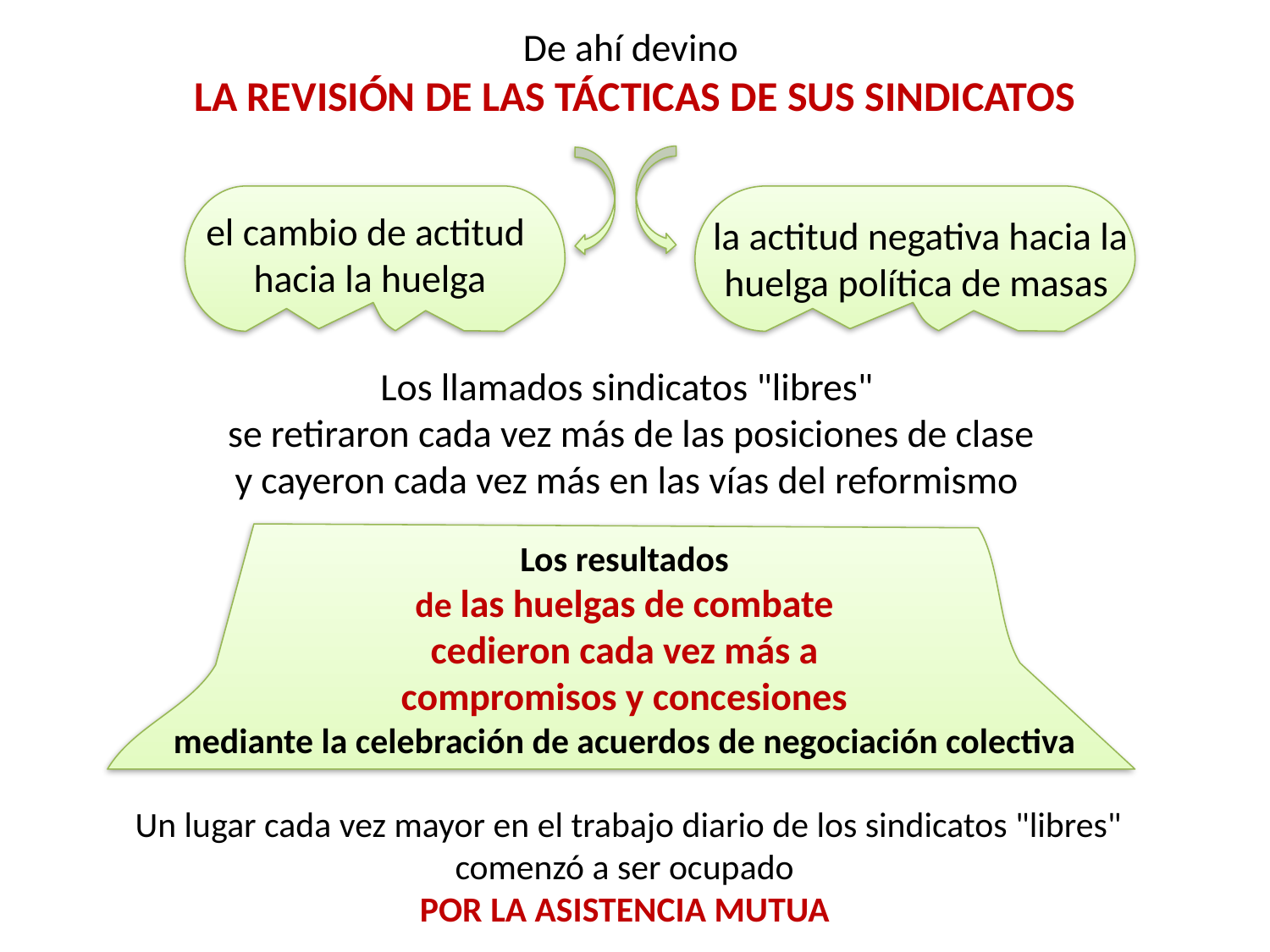

De ahí devino
LA REVISIÓN DE LAS TÁCTICAS DE SUS SINDICATOS

el cambio de actitud
hacia la huelga
la actitud negativa hacia la huelga política de masas
Los llamados sindicatos "libres"
se retiraron cada vez más de las posiciones de clase
y cayeron cada vez más en las vías del reformismo

Los resultados
de las huelgas de combate
cedieron cada vez más a
compromisos y concesiones
mediante la celebración de acuerdos de negociación colectiva
Un lugar cada vez mayor en el trabajo diario de los sindicatos "libres" comenzó a ser ocupado
POR LA ASISTENCIA MUTUA